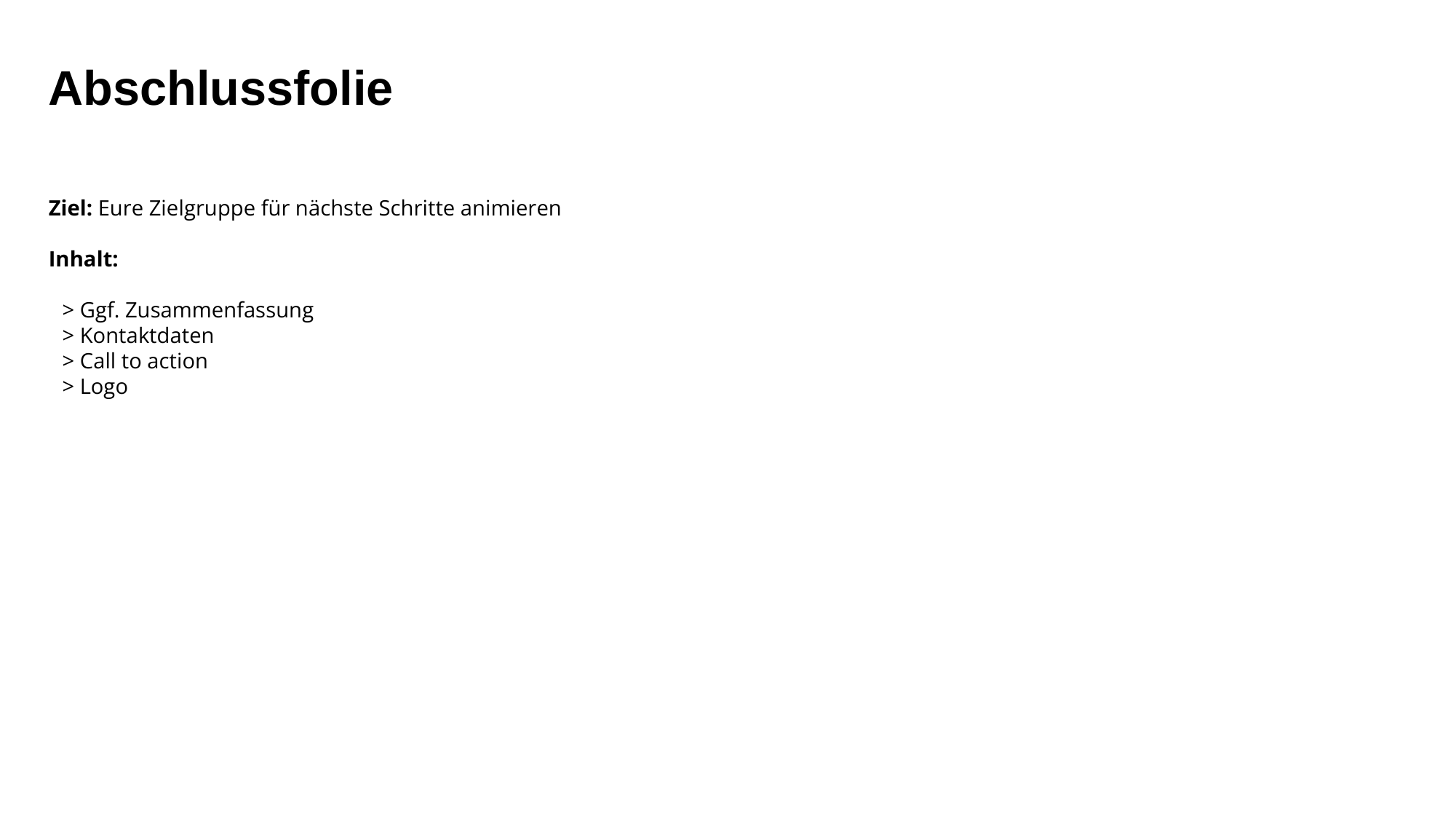

# Abschlussfolie
Ziel: Eure Zielgruppe für nächste Schritte animieren

Inhalt:

> Ggf. Zusammenfassung
> Kontaktdaten
> Call to action
> Logo